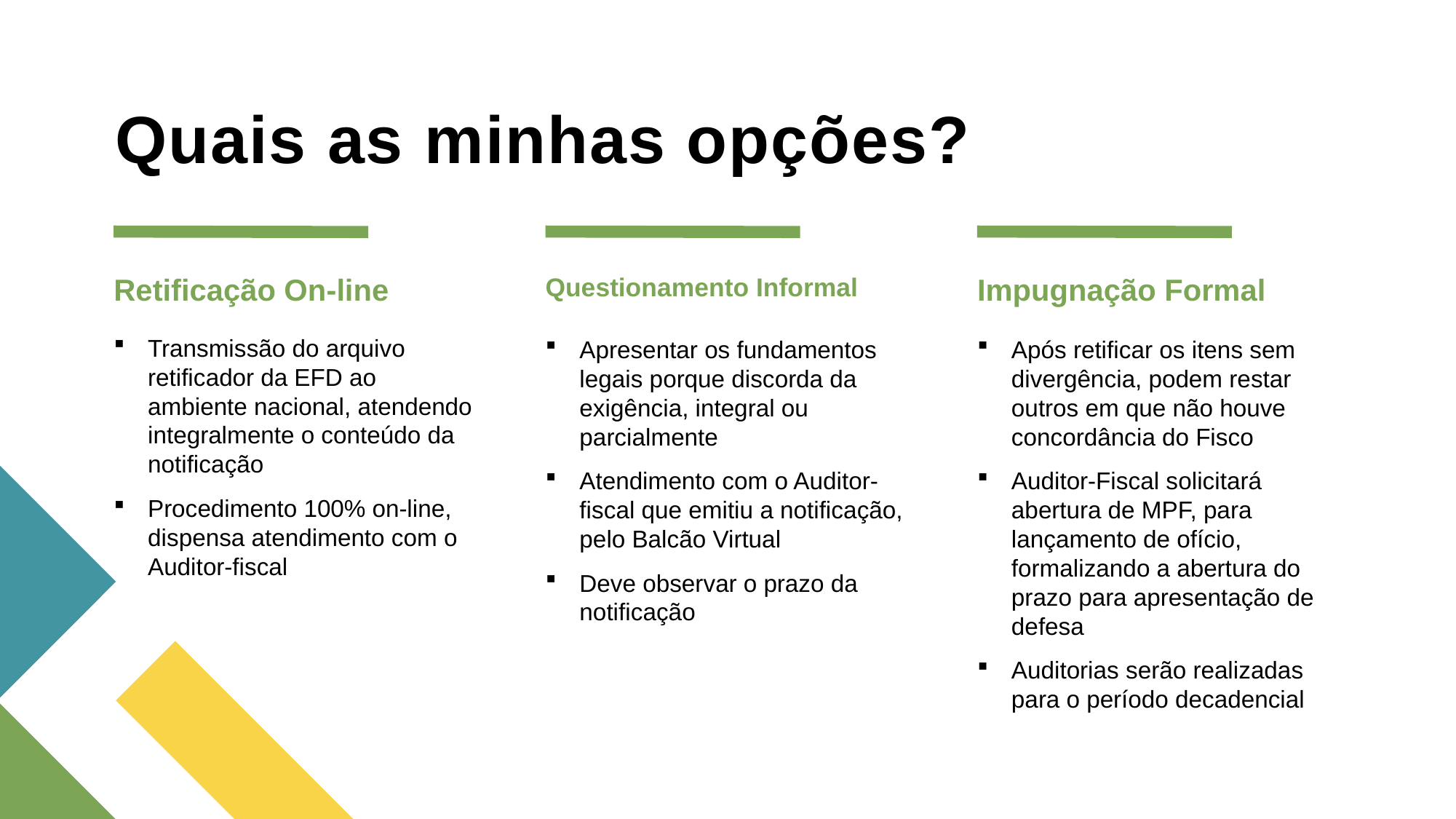

# Quais as minhas opções?
Retificação On-line

Questionamento Informal
Impugnação Formal
Transmissão do arquivo retificador da EFD ao ambiente nacional, atendendo integralmente o conteúdo da notificação
Procedimento 100% on-line, dispensa atendimento com o Auditor-fiscal

Apresentar os fundamentos legais porque discorda da exigência, integral ou parcialmente
Atendimento com o Auditor-fiscal que emitiu a notificação, pelo Balcão Virtual
Deve observar o prazo da notificação
Após retificar os itens sem divergência, podem restar outros em que não houve concordância do Fisco
Auditor-Fiscal solicitará abertura de MPF, para lançamento de ofício, formalizando a abertura do prazo para apresentação de defesa
Auditorias serão realizadas para o período decadencial